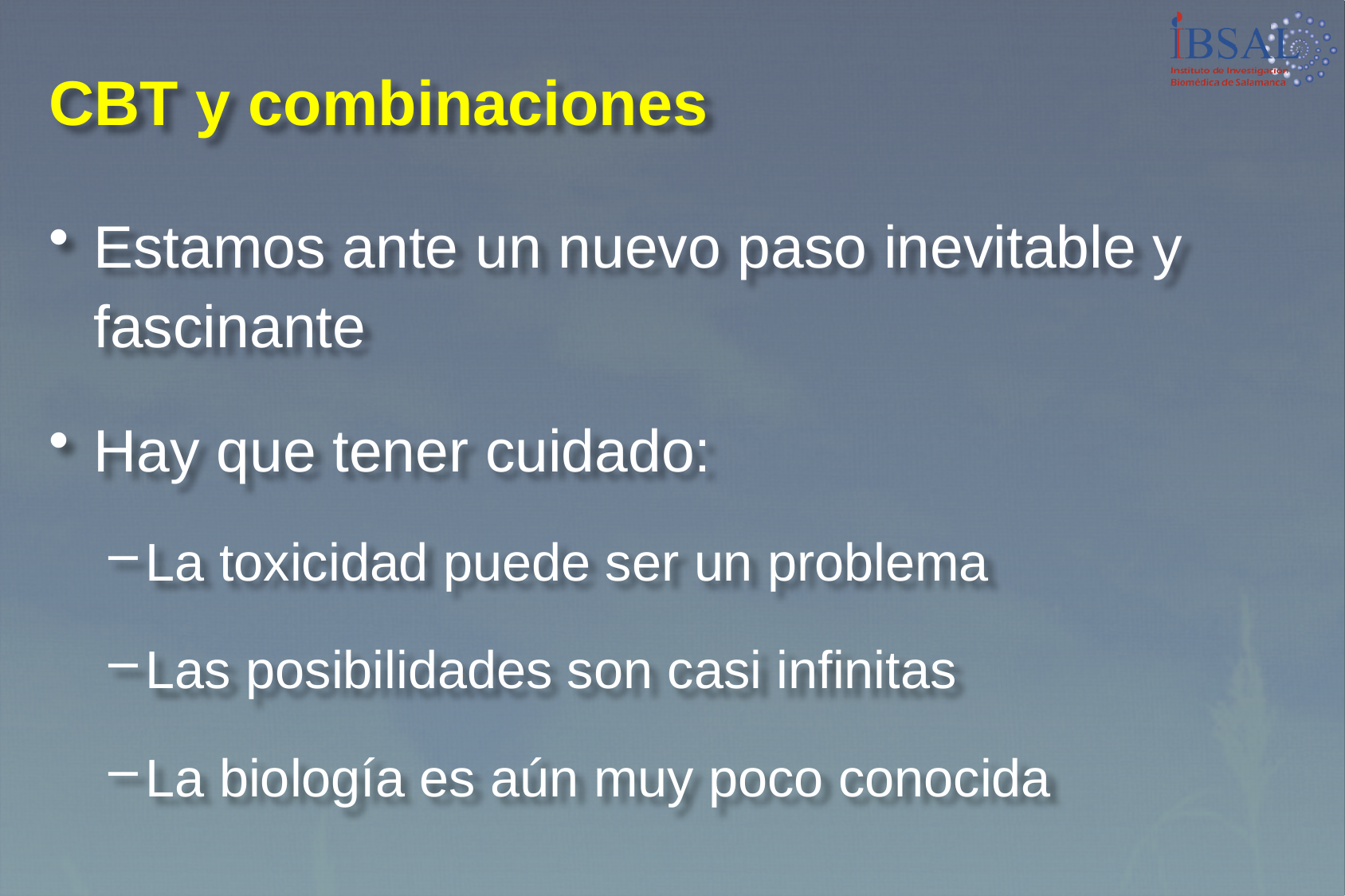

# CBT y combinaciones
Estamos ante un nuevo paso inevitable y fascinante
Hay que tener cuidado:
La toxicidad puede ser un problema
Las posibilidades son casi infinitas
La biología es aún muy poco conocida